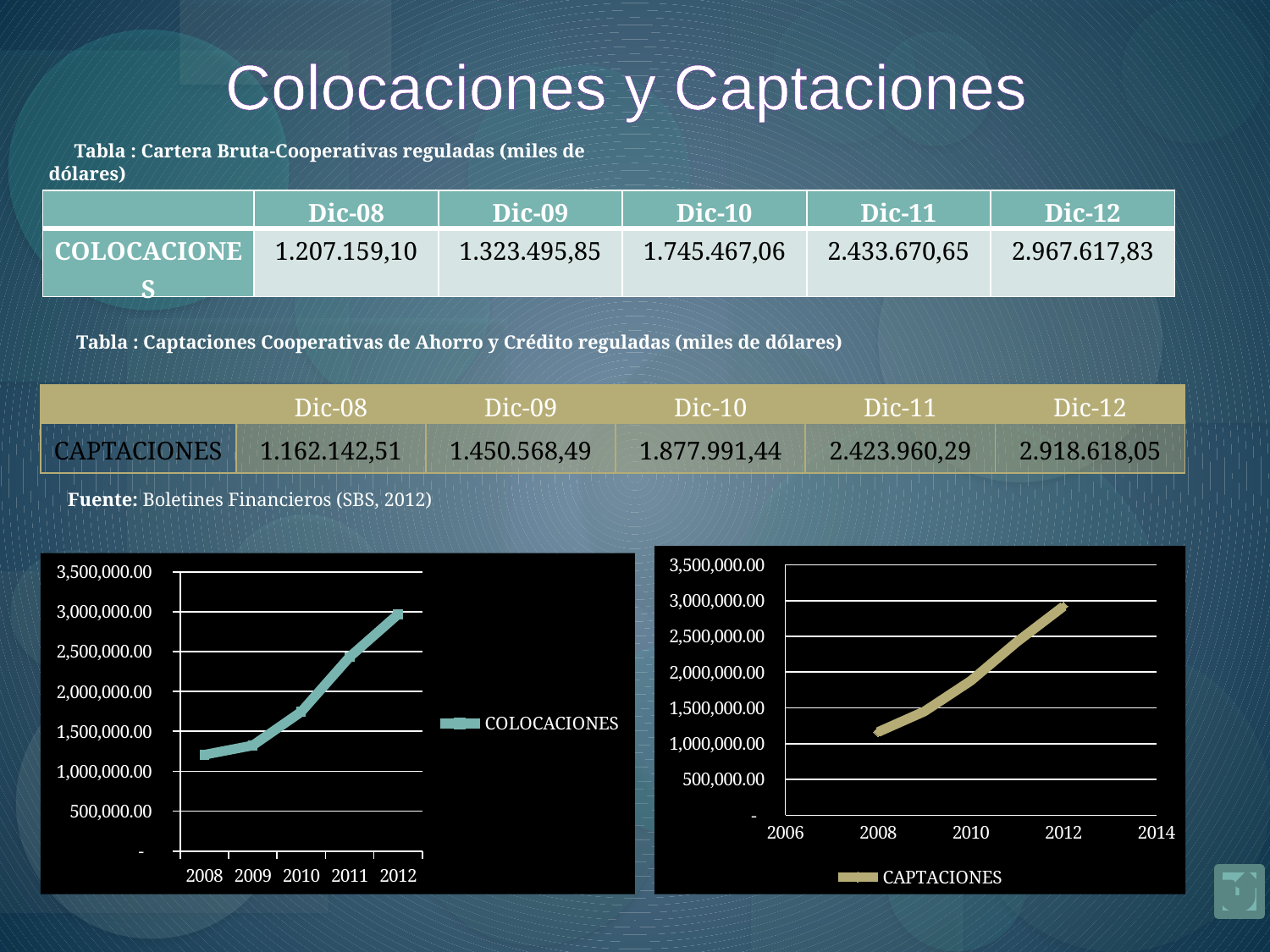

Colocaciones y Captaciones
Tabla : Cartera Bruta-Cooperativas reguladas (miles de dólares)

|  | Dic-08 | Dic-09 | Dic-10 | Dic-11 | Dic-12 |
| --- | --- | --- | --- | --- | --- |
| COLOCACIONES | 1.207.159,10 | 1.323.495,85 | 1.745.467,06 | 2.433.670,65 | 2.967.617,83 |
Tabla : Captaciones Cooperativas de Ahorro y Crédito reguladas (miles de dólares)
|  | Dic-08 | Dic-09 | Dic-10 | Dic-11 | Dic-12 |
| --- | --- | --- | --- | --- | --- |
| CAPTACIONES | 1.162.142,51 | 1.450.568,49 | 1.877.991,44 | 2.423.960,29 | 2.918.618,05 |
Fuente: Boletines Financieros (SBS, 2012)

### Chart

| Category | CAPTACIONES |
|---|---|

### Chart

| Category | COLOCACIONES |
|---|---|
| 2008 | 1207159.1 |
| 2009 | 1323495.85 |
| 2010 | 1745467.06 |
| 2011 | 2433670.65 |
| 2012 | 2967617.8299999987 |